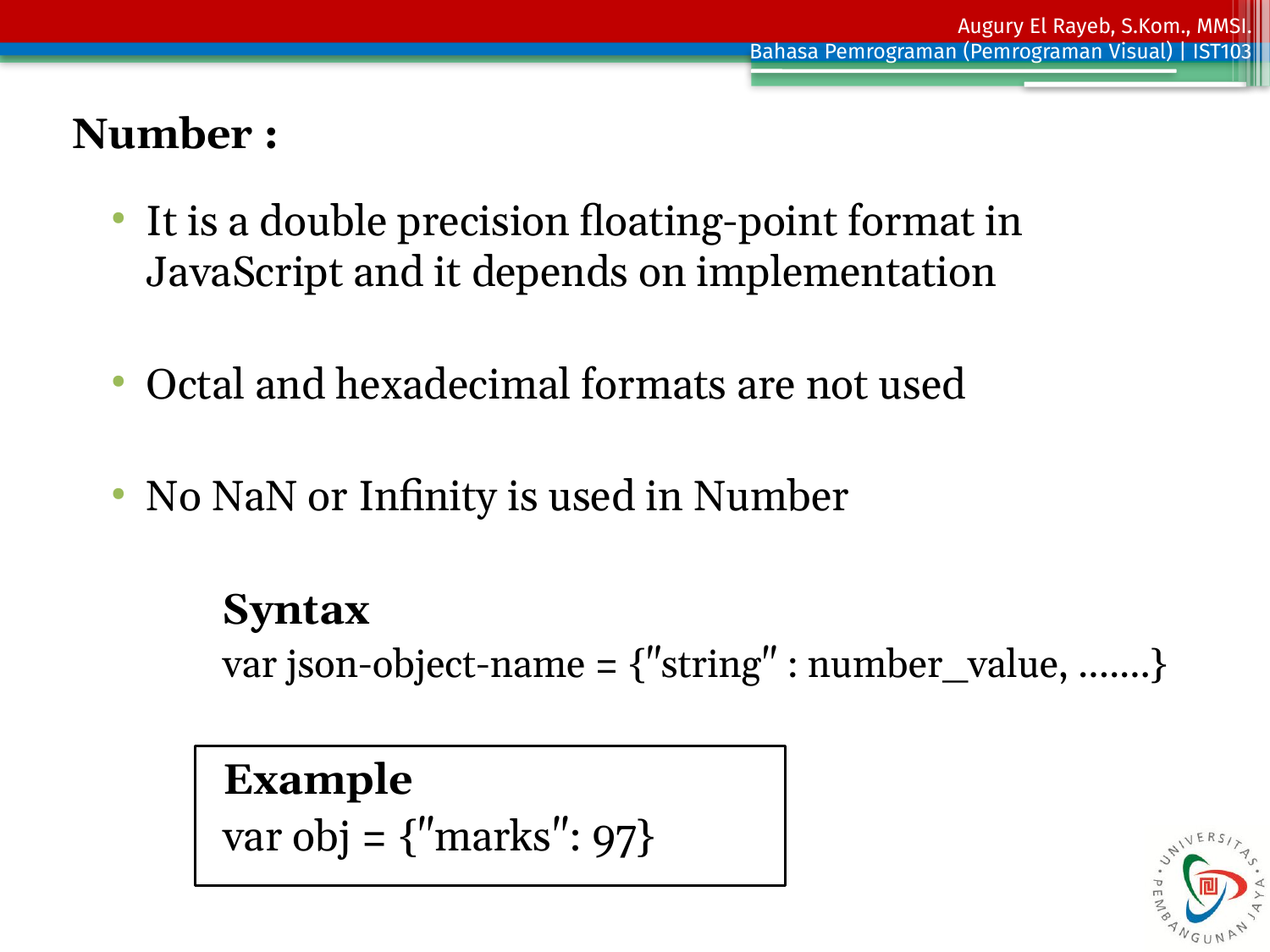

Number :
It is a double precision floating-point format in JavaScript and it depends on implementation

Octal and hexadecimal formats are not used

No NaN or Infinity is used in Number
Syntax
var json-object-name = {"string" : number_value, .......}
Example
var obj = {"marks": 97}